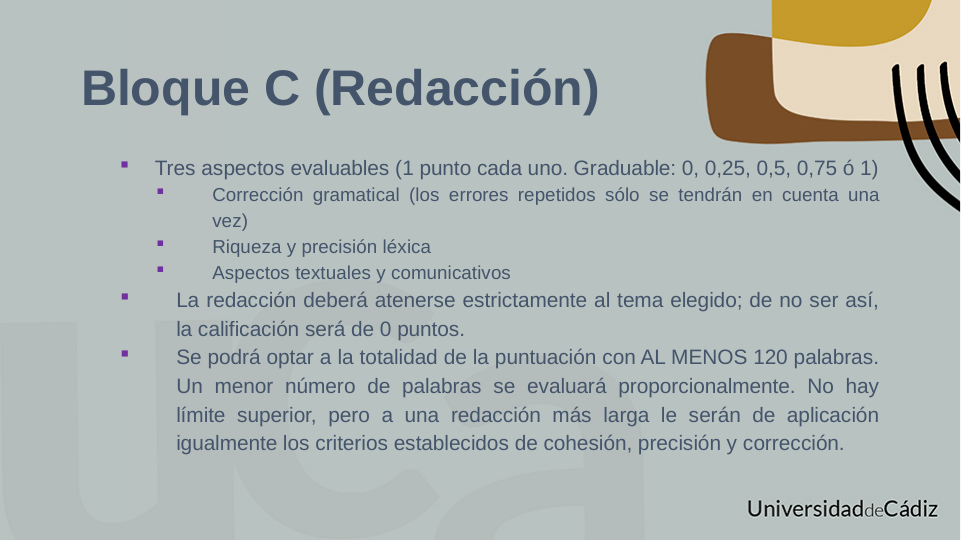

# Bloque C (Redacción)
Tres aspectos evaluables (1 punto cada uno. Graduable: 0, 0,25, 0,5, 0,75 ó 1)
Corrección gramatical (los errores repetidos sólo se tendrán en cuenta una vez)
Riqueza y precisión léxica
Aspectos textuales y comunicativos
La redacción deberá atenerse estrictamente al tema elegido; de no ser así, la calificación será de 0 puntos.
Se podrá optar a la totalidad de la puntuación con AL MENOS 120 palabras. Un menor número de palabras se evaluará proporcionalmente. No hay límite superior, pero a una redacción más larga le serán de aplicación igualmente los criterios establecidos de cohesión, precisión y corrección.